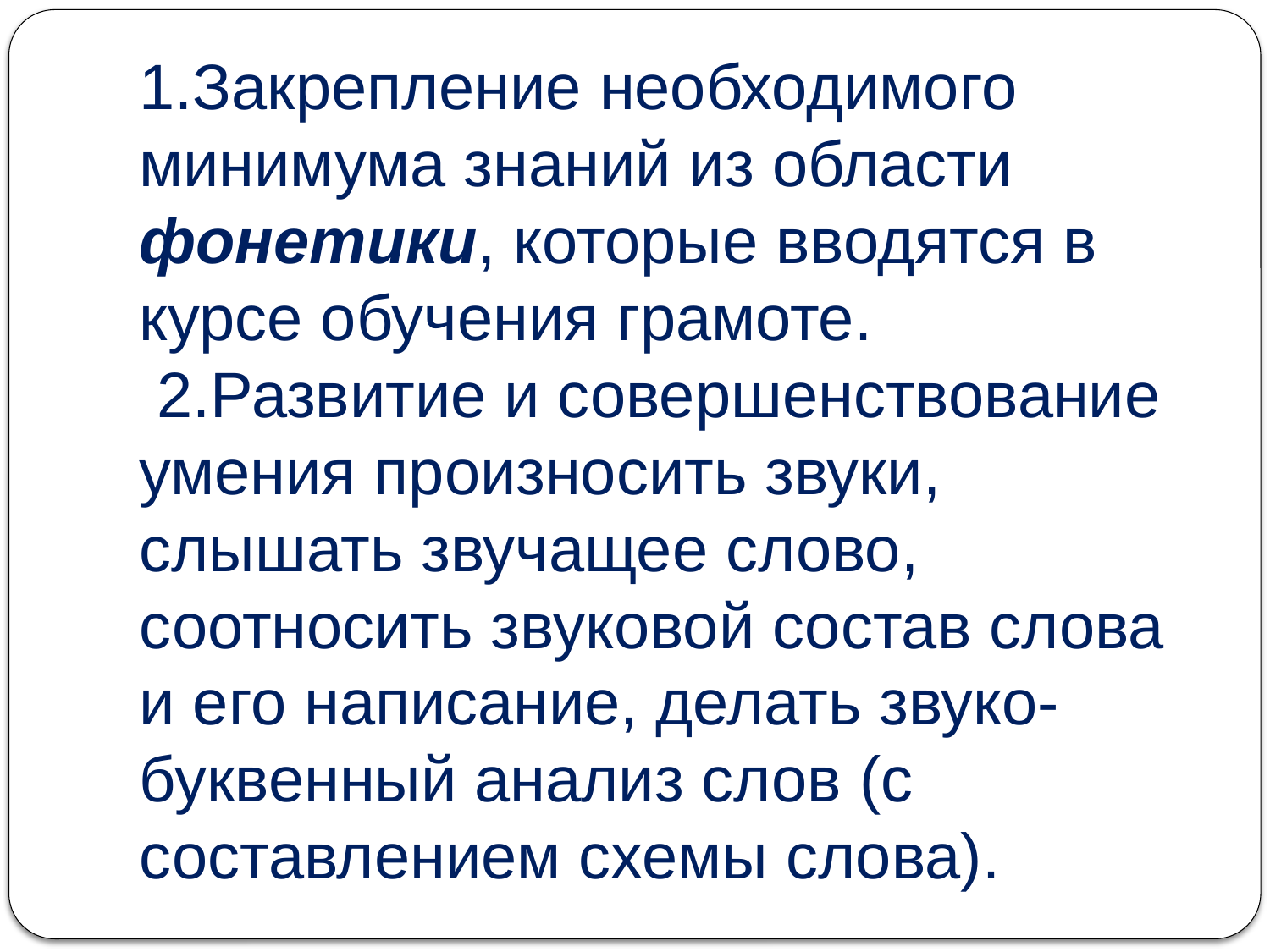

# 1.Закрепление необходимого минимума знаний из области фонетики, которые вводятся в курсе обучения грамоте. 2.Развитие и совершенствование умения произносить звуки, слышать звучащее слово, соотносить звуковой состав слова и его написание, делать звуко-буквенный анализ слов (с составлением схемы слова).